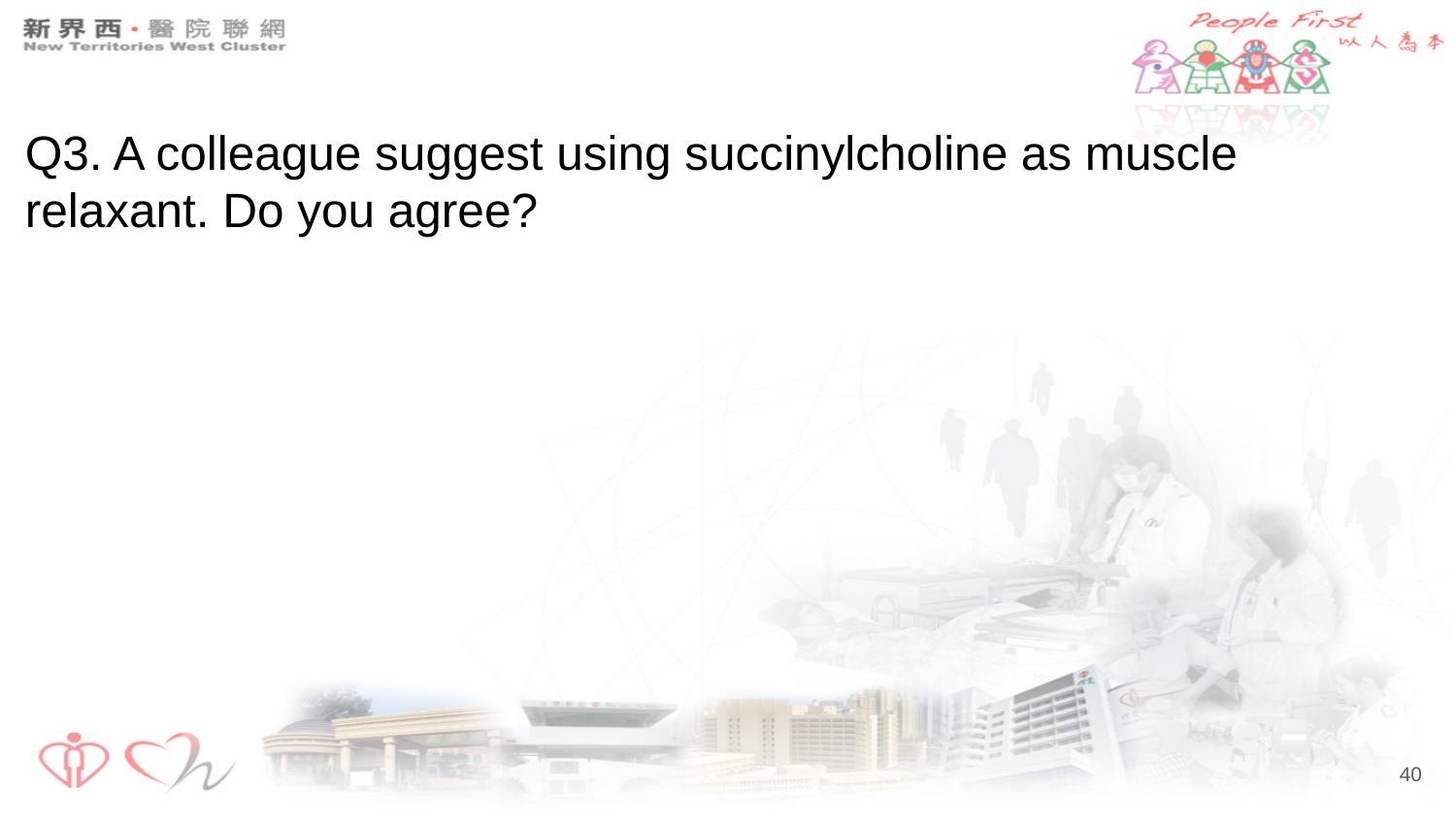

# Q3. A colleague suggest using succinylcholine as muscle relaxant. Do you agree?
40